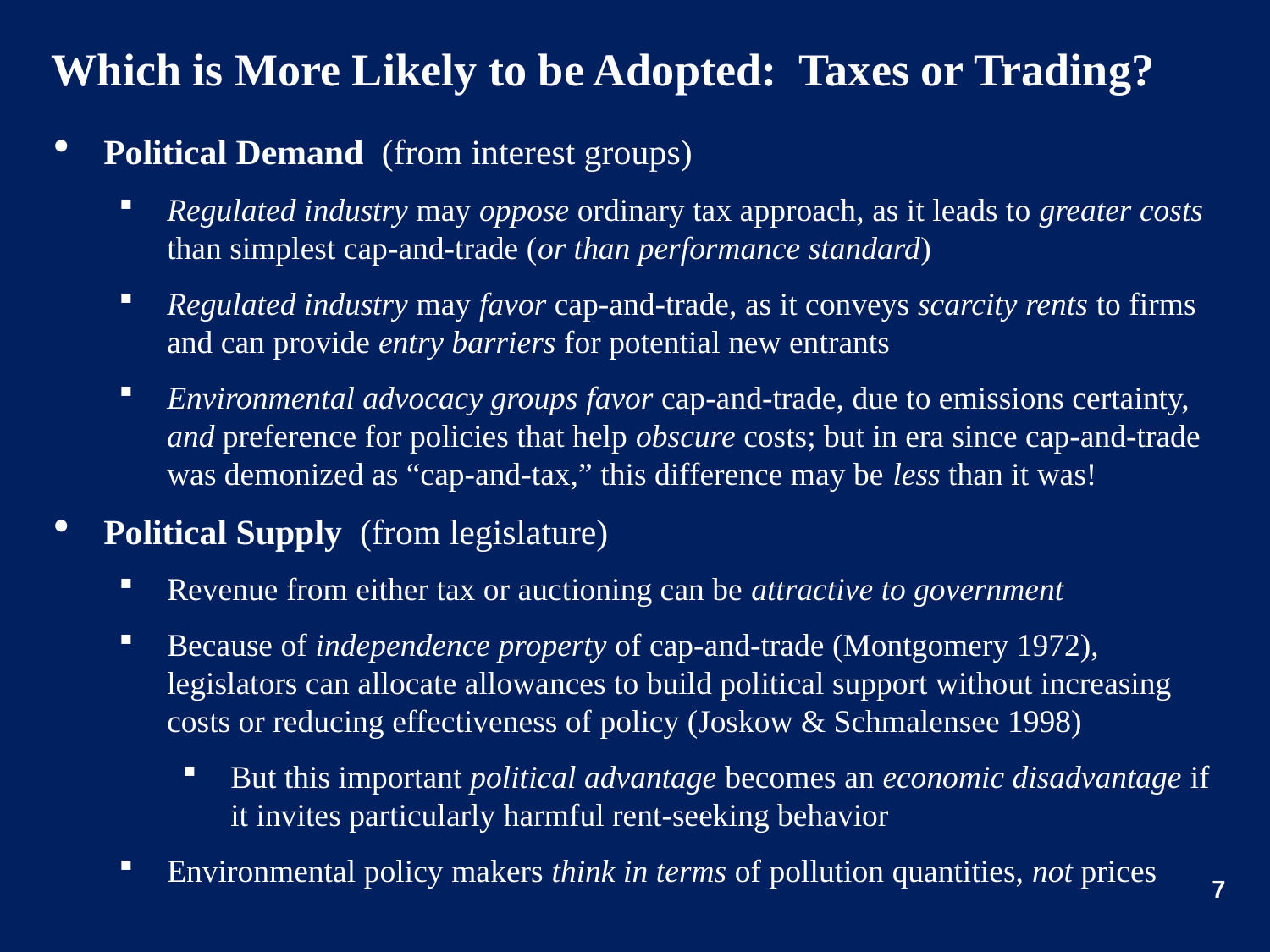

# Which is More Likely to be Adopted:  Taxes or Trading?
Political Demand  (from interest groups)
Regulated industry may oppose ordinary tax approach, as it leads to greater costs than simplest cap-and-trade (or than performance standard)
Regulated industry may favor cap-and-trade, as it conveys scarcity rents to firms and can provide entry barriers for potential new entrants
Environmental advocacy groups favor cap-and-trade, due to emissions certainty, and preference for policies that help obscure costs; but in era since cap-and-trade was demonized as “cap-and-tax,” this difference may be less than it was!
Political Supply  (from legislature)
Revenue from either tax or auctioning can be attractive to government
Because of independence property of cap-and-trade (Montgomery 1972), legislators can allocate allowances to build political support without increasing costs or reducing effectiveness of policy (Joskow & Schmalensee 1998)
But this important political advantage becomes an economic disadvantage if it invites particularly harmful rent-seeking behavior
Environmental policy makers think in terms of pollution quantities, not prices

7